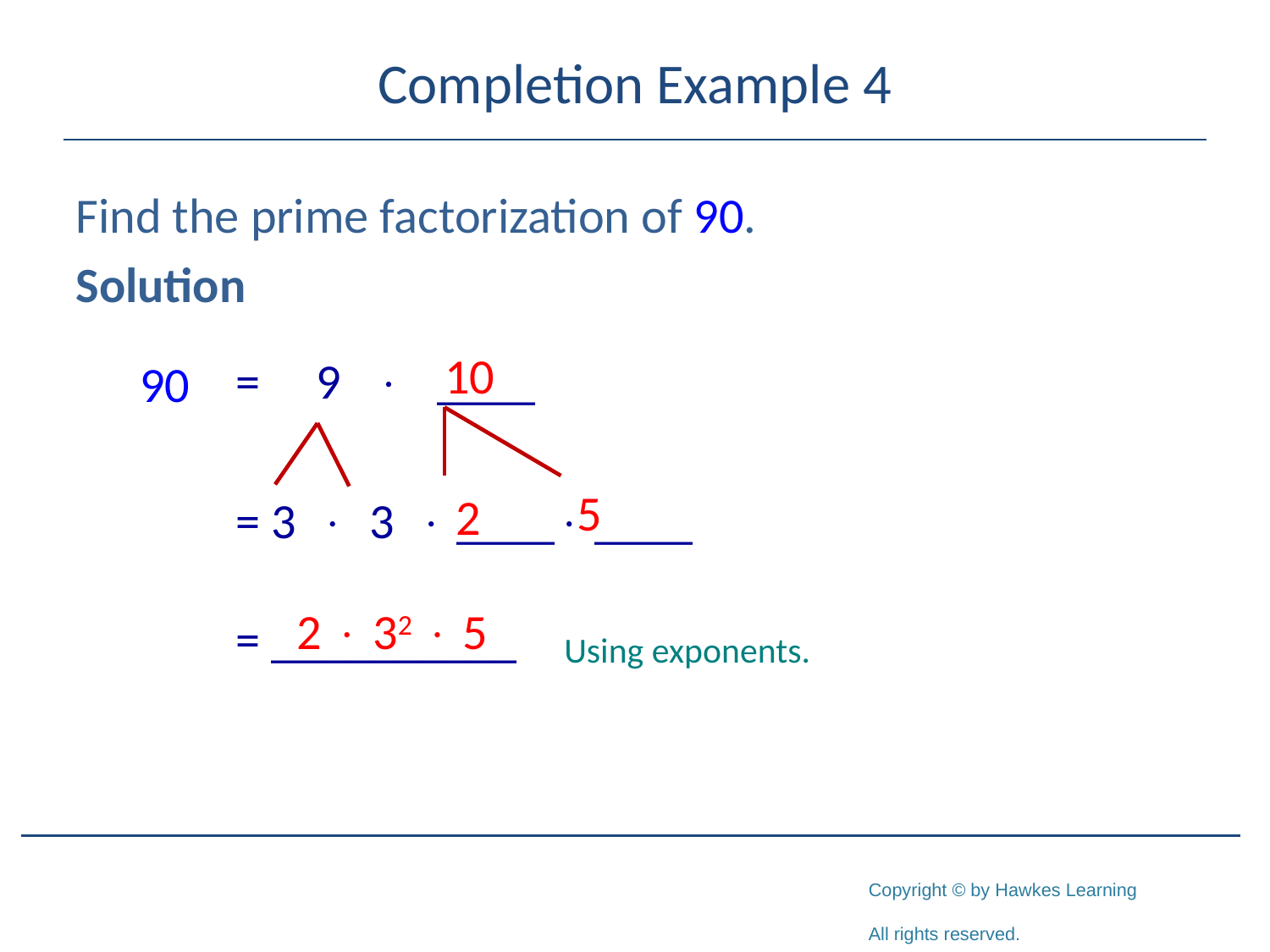

# Completion Example 4
Find the prime factorization of 90.
Solution

10
	=     9   ⋅   ____

	= 3  ⋅  3  ⋅ ____⋅ ____

	= __________
90
5
2
2 ⋅ 32 ⋅ 5
Using exponents.